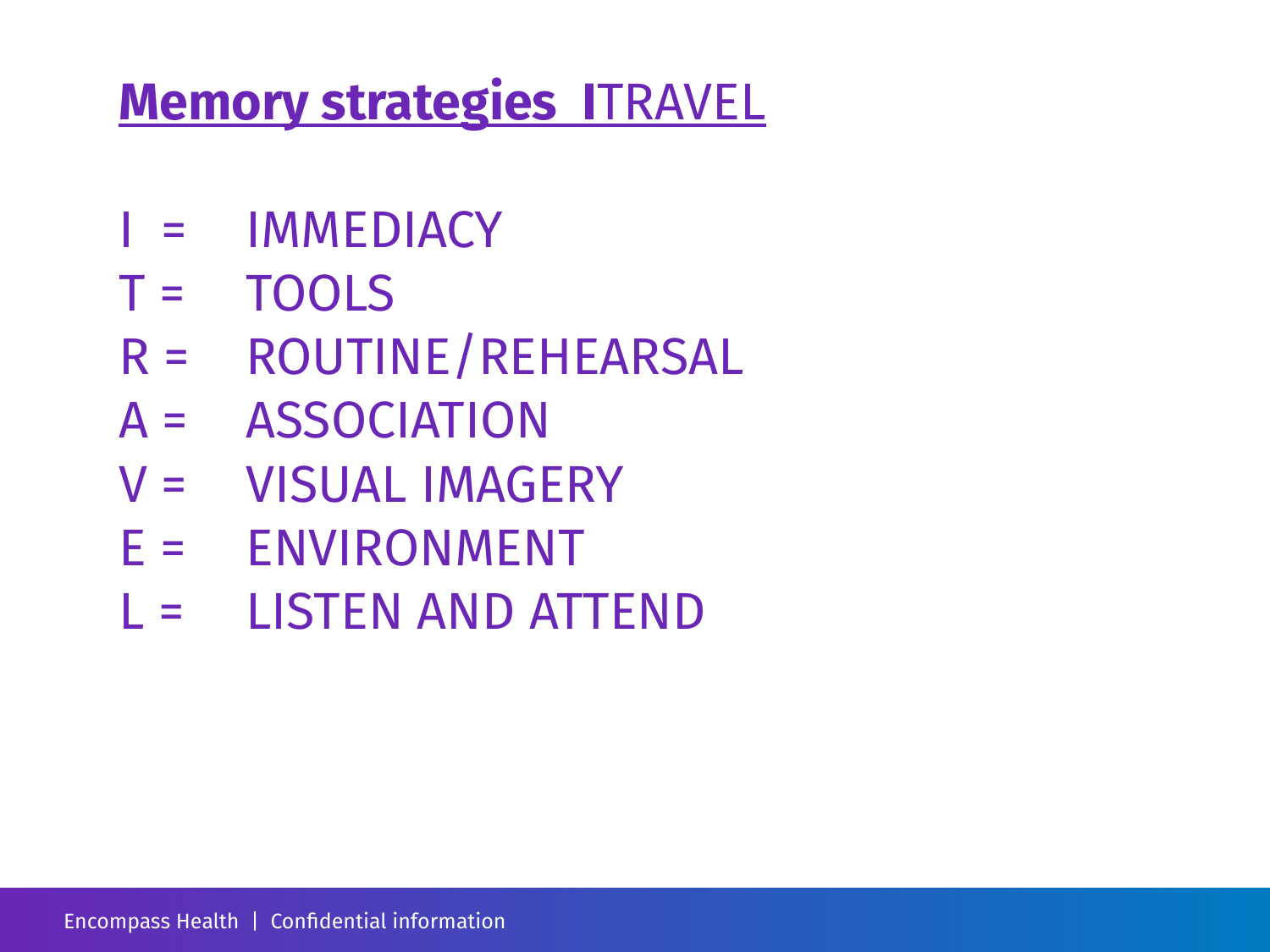

Memory strategies  ITRAVEL

I  = 	IMMEDIACY
T = 	TOOLS
R = 	ROUTINE/REHEARSAL
A = 	ASSOCIATION
V = 	VISUAL IMAGERY
E = 	ENVIRONMENT
L = 	LISTEN AND ATTEND

Encompass Health  |  Confidential information